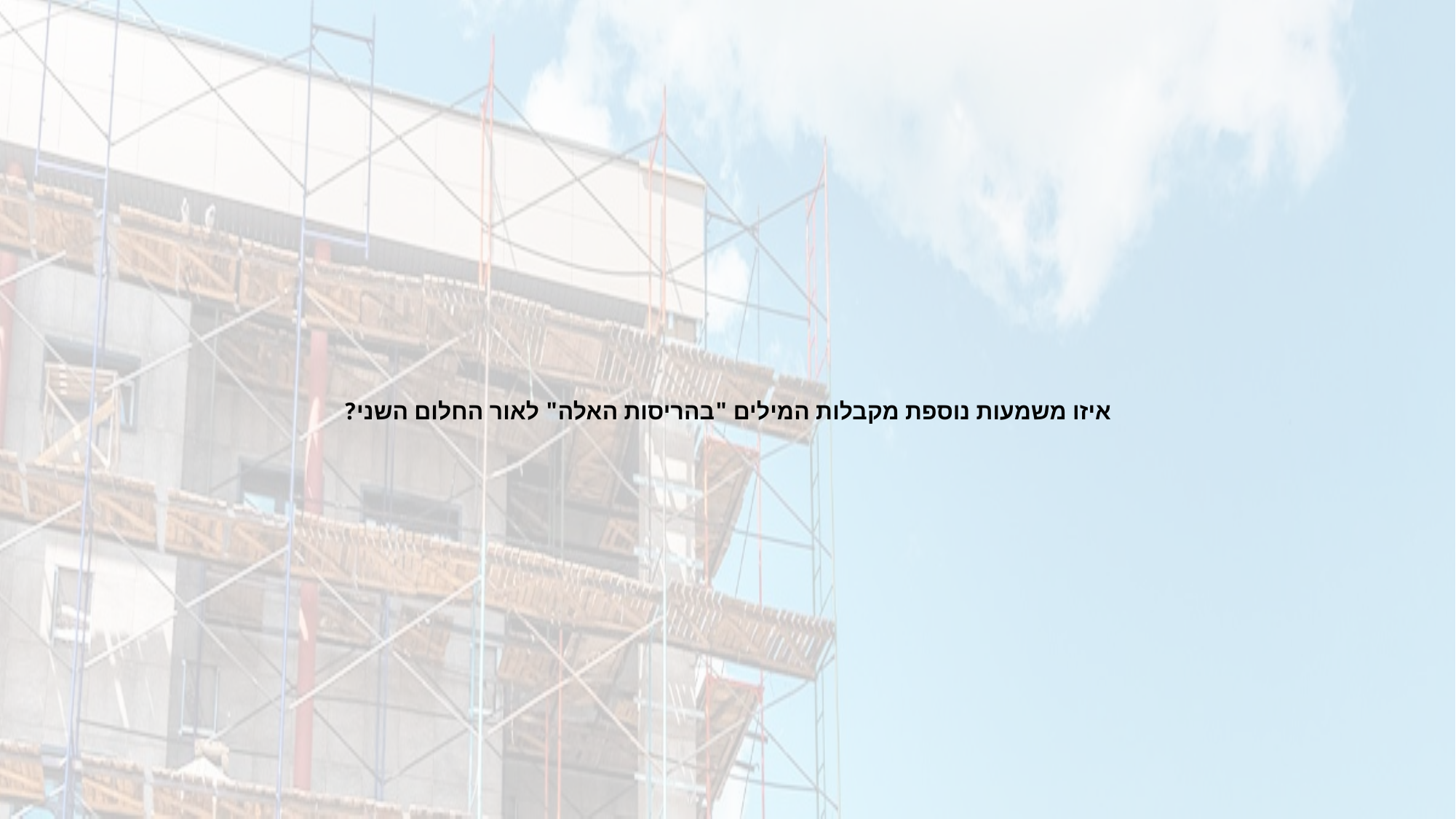

# איזו משמעות נוספת מקבלות המילים "בהריסות האלה" לאור החלום השני?